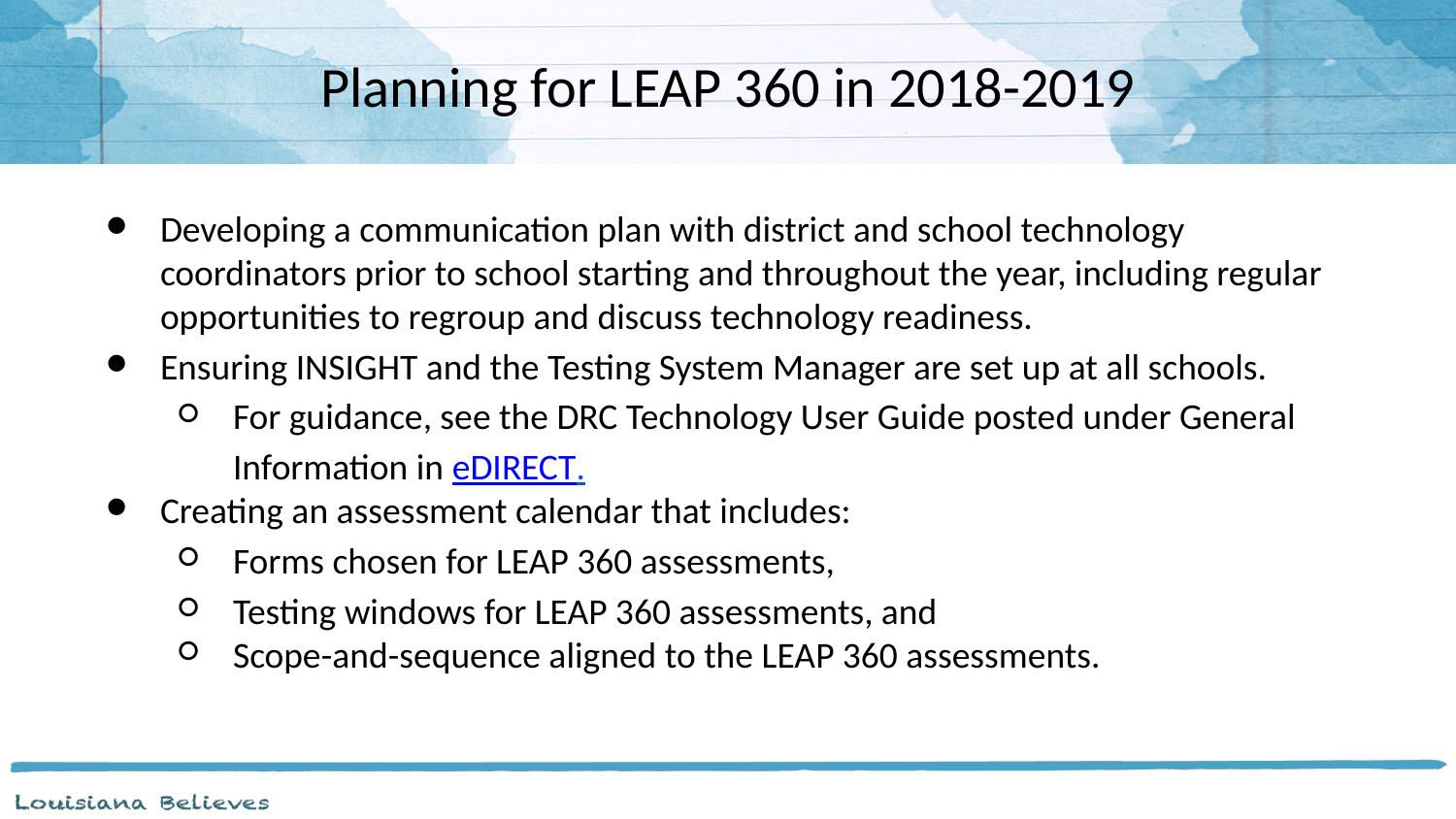

# Planning for LEAP 360 in 2018-2019
Developing a communication plan with district and school technology coordinators prior to school starting and throughout the year, including regular opportunities to regroup and discuss technology readiness.
Ensuring INSIGHT and the Testing System Manager are set up at all schools.
For guidance, see the DRC Technology User Guide posted under General Information in eDIRECT.
Creating an assessment calendar that includes:
Forms chosen for LEAP 360 assessments,
Testing windows for LEAP 360 assessments, and
Scope-and-sequence aligned to the LEAP 360 assessments.